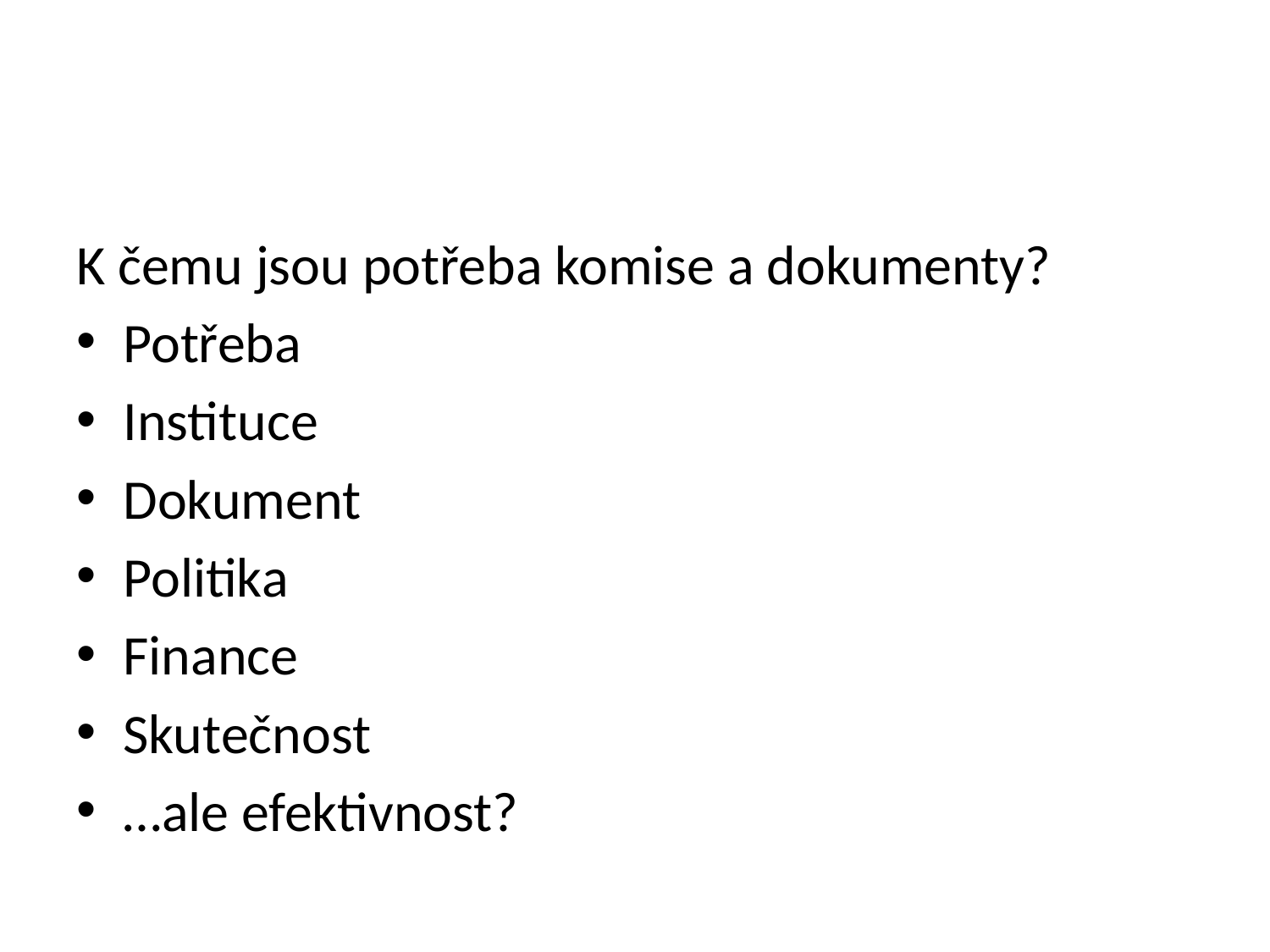

#
K čemu jsou potřeba komise a dokumenty?
Potřeba
Instituce
Dokument
Politika
Finance
Skutečnost
…ale efektivnost?